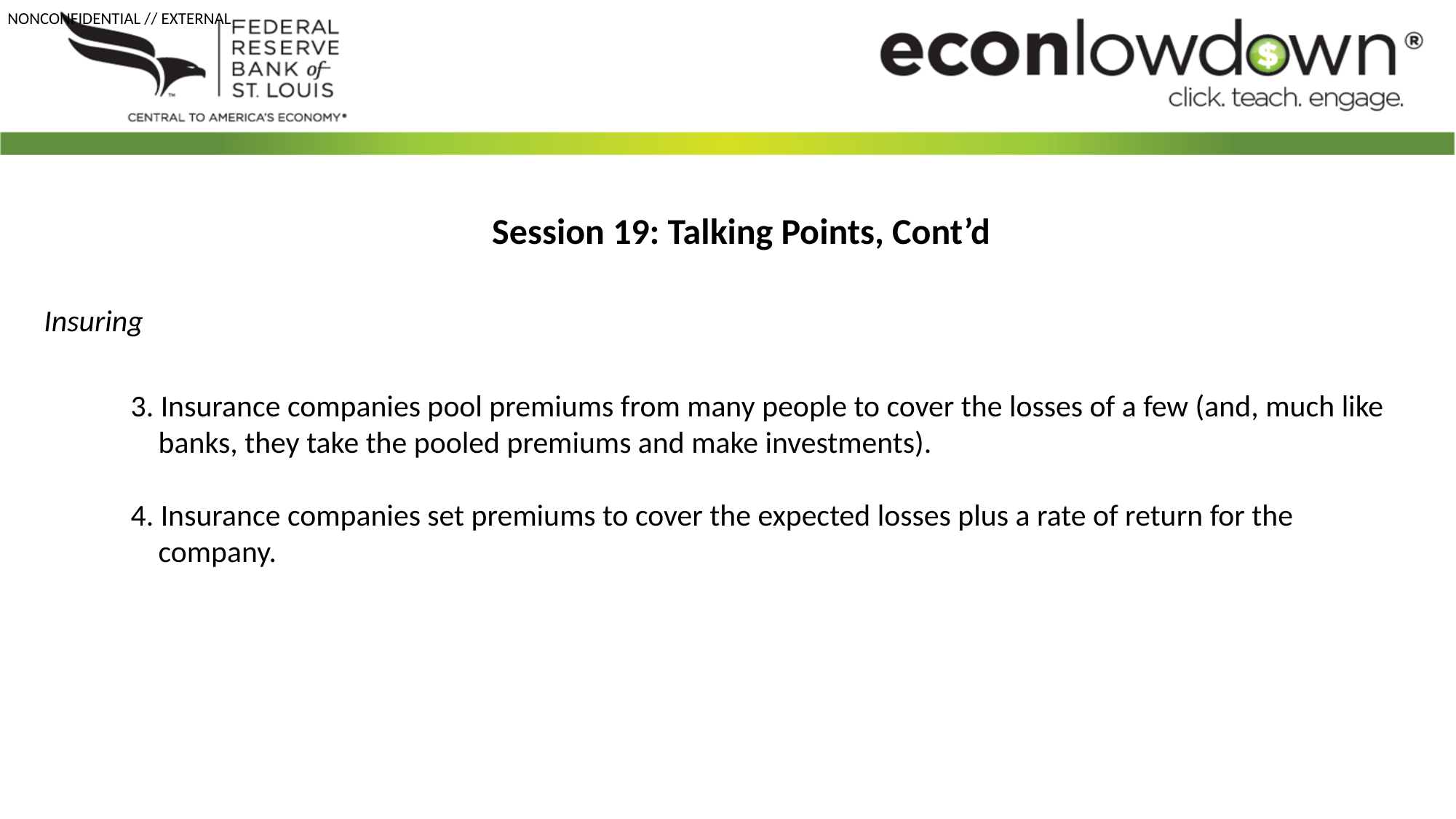

Session 19: Talking Points, Cont’d
Insuring
3. Insurance companies pool premiums from many people to cover the losses of a few (and, much like banks, they take the pooled premiums and make investments).

4. Insurance companies set premiums to cover the expected losses plus a rate of return for the company.